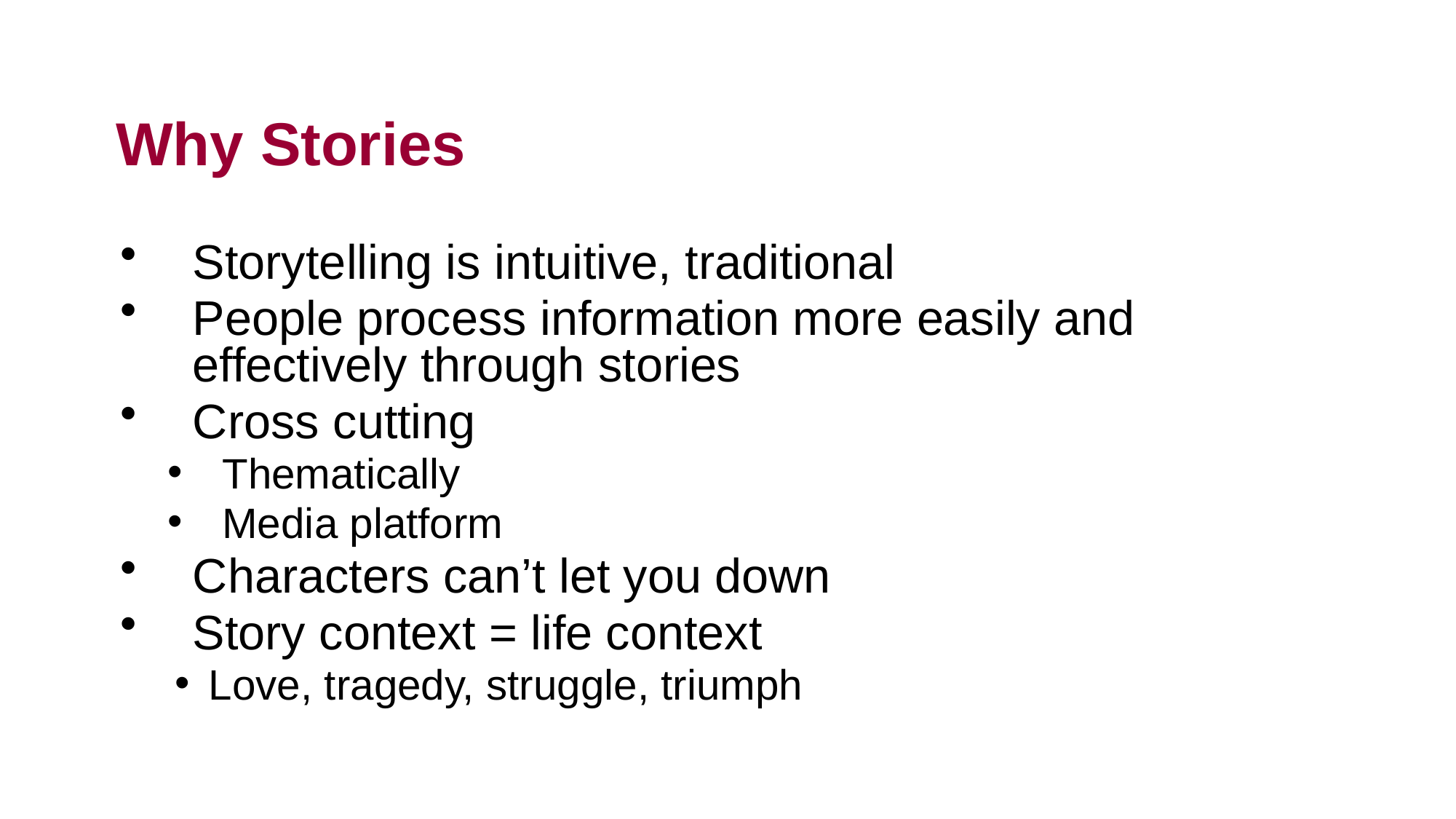

# Why Stories
Storytelling is intuitive, traditional
People process information more easily and effectively through stories
Cross cutting
Thematically
Media platform
Characters can’t let you down
Story context = life context
Love, tragedy, struggle, triumph